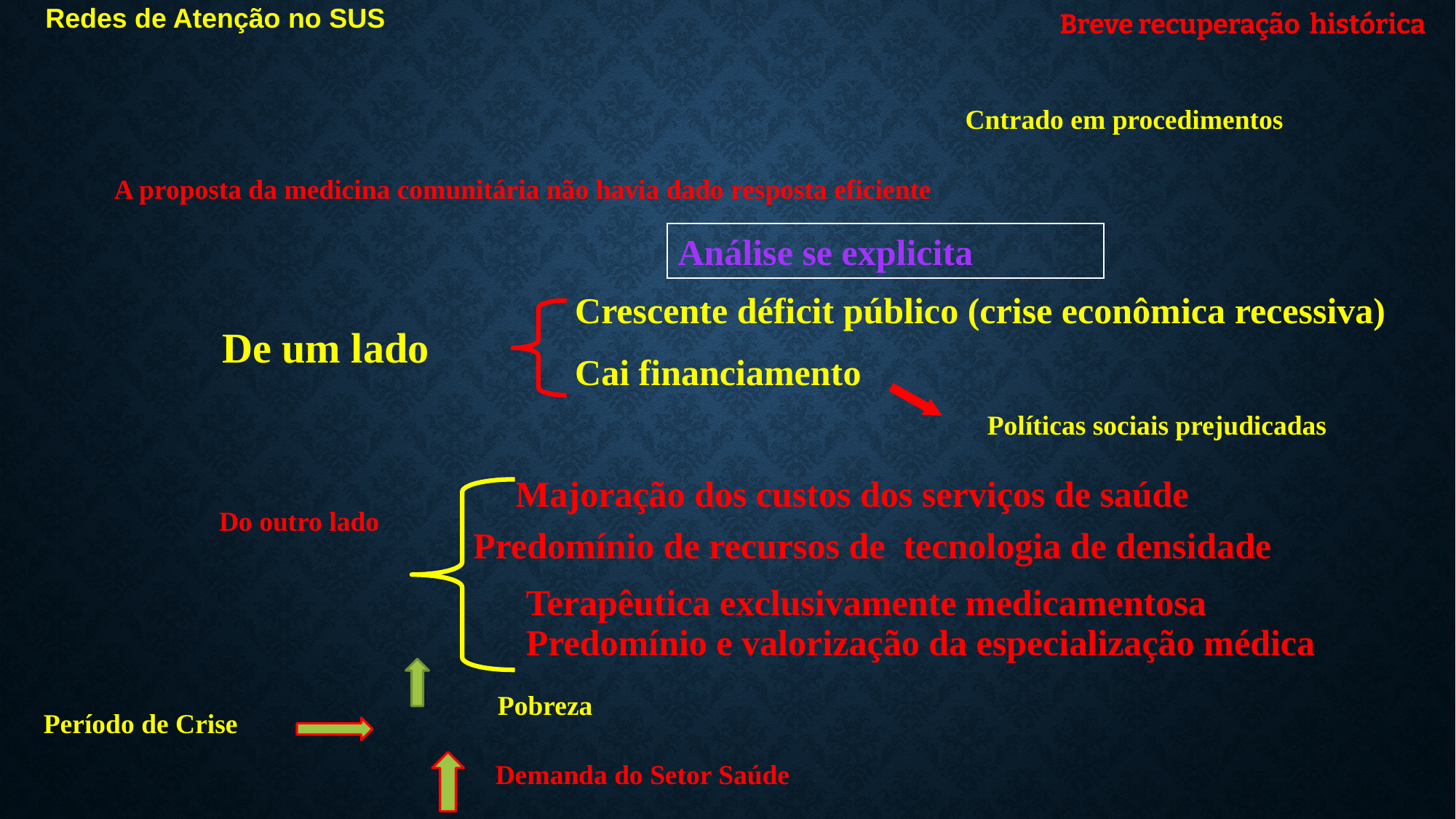

Redes de Atenção no SUS
Breve recuperação  histórica
Cntrado em procedimentos
A proposta da medicina comunitária não havia dado resposta eficiente
Análise se explicita
Crescente déficit público (crise econômica recessiva)
Cai financiamento

De um lado

Políticas sociais prejudicadas
Majoração dos custos dos serviços de saúde

Do outro lado
Predomínio de recursos de  tecnologia de densidade
Terapêutica exclusivamente medicamentosa
Predomínio e valorização da especialização médica

Pobreza

Período de Crise

Demanda do Setor Saúde